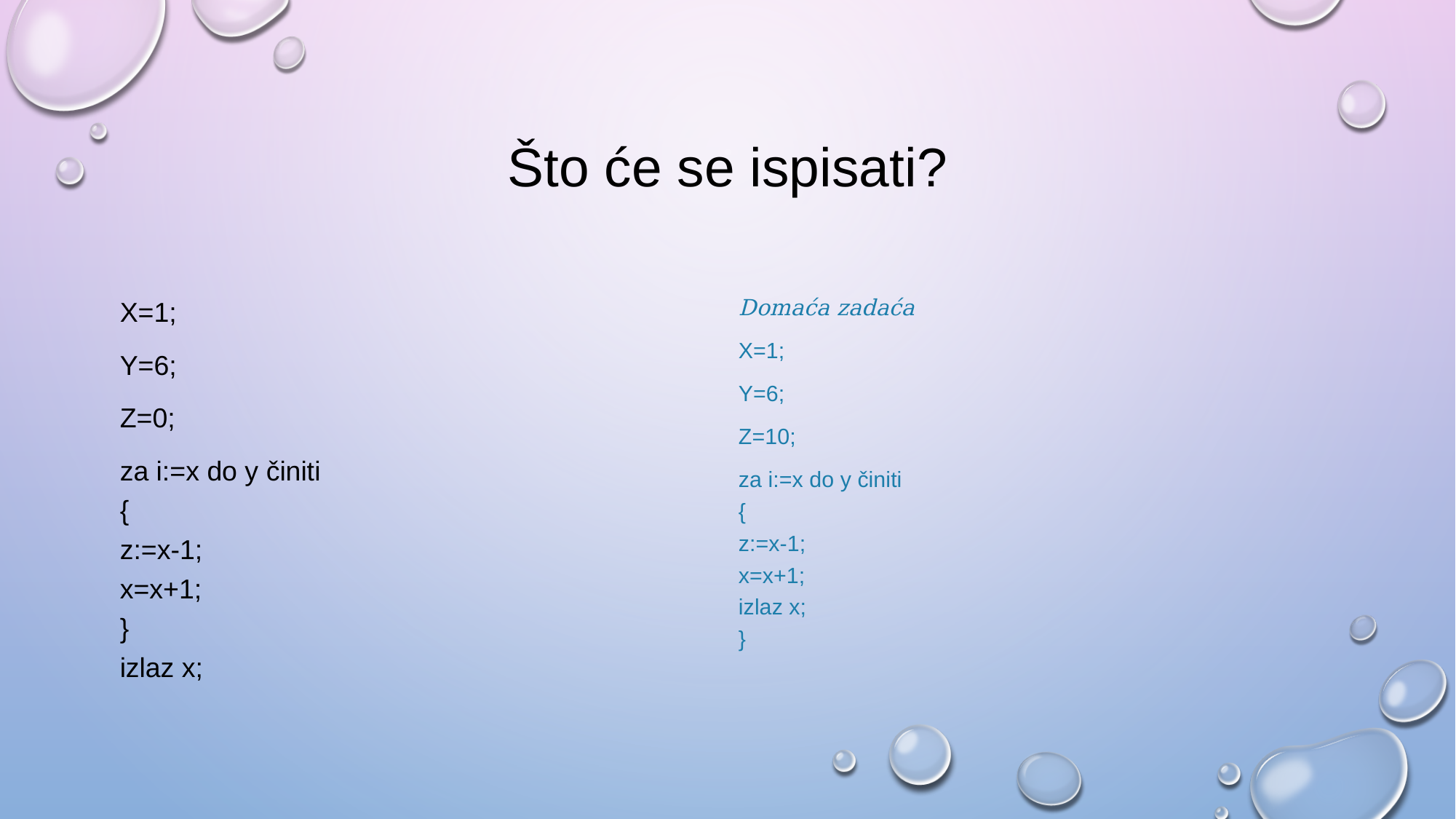

# Što će se ispisati?
X=1;
Y=6;
Z=0;
za i:=x do y činiti
{
z:=x-1;
x=x+1;
}
izlaz x;
Domaća zadaća
X=1;
Y=6;
Z=10;
za i:=x do y činiti
{
z:=x-1;
x=x+1;
izlaz x;
}